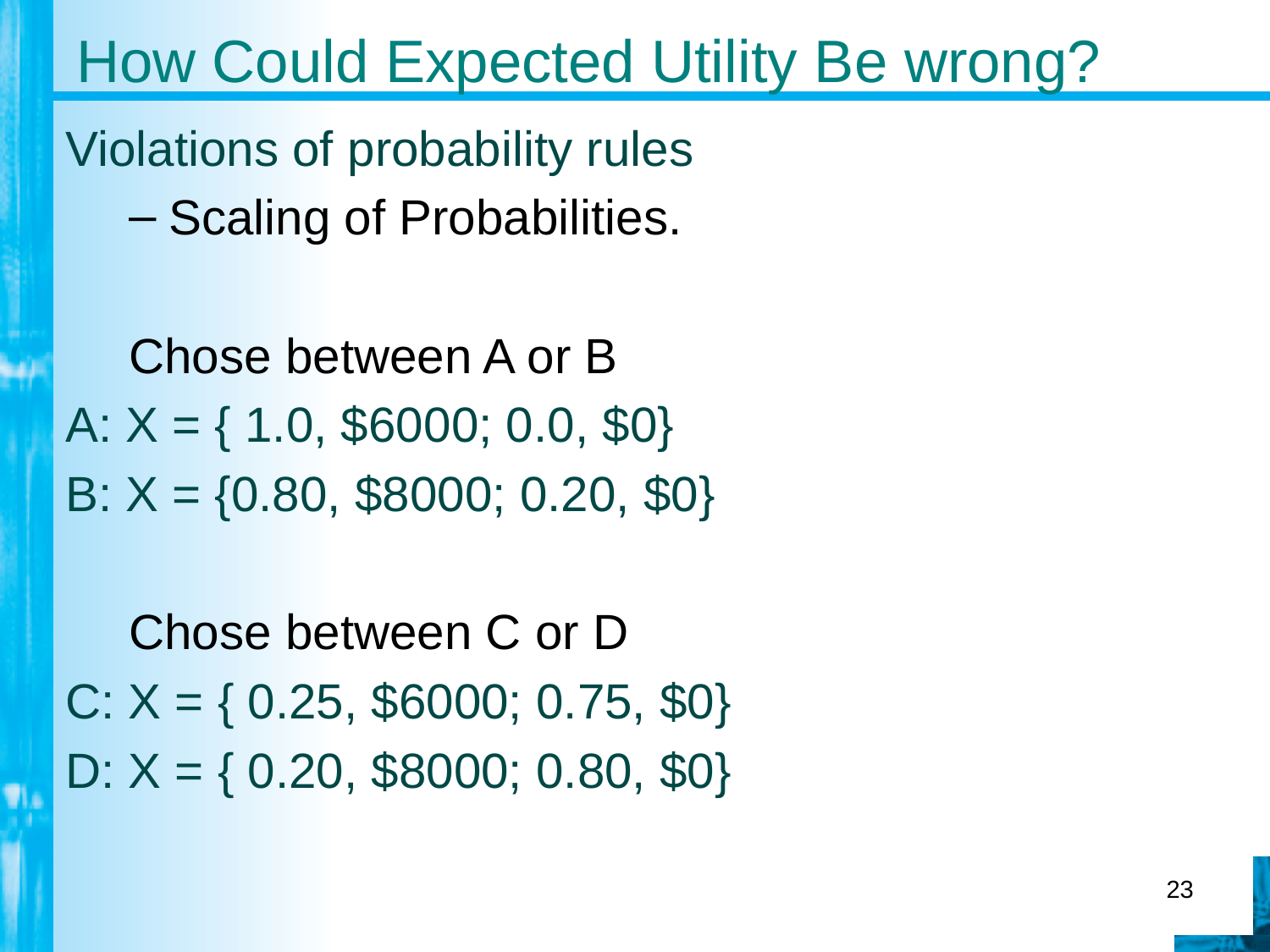

# How Could Expected Utility Be wrong?
Violations of probability rules
Scaling of Probabilities.

Chose between A or B
A: X = { 1.0, $6000; 0.0, $0}
B: X = {0.80, $8000; 0.20, $0}

Chose between C or D
C: X = { 0.25, $6000; 0.75, $0}
D: X = { 0.20, $8000; 0.80, $0}

23